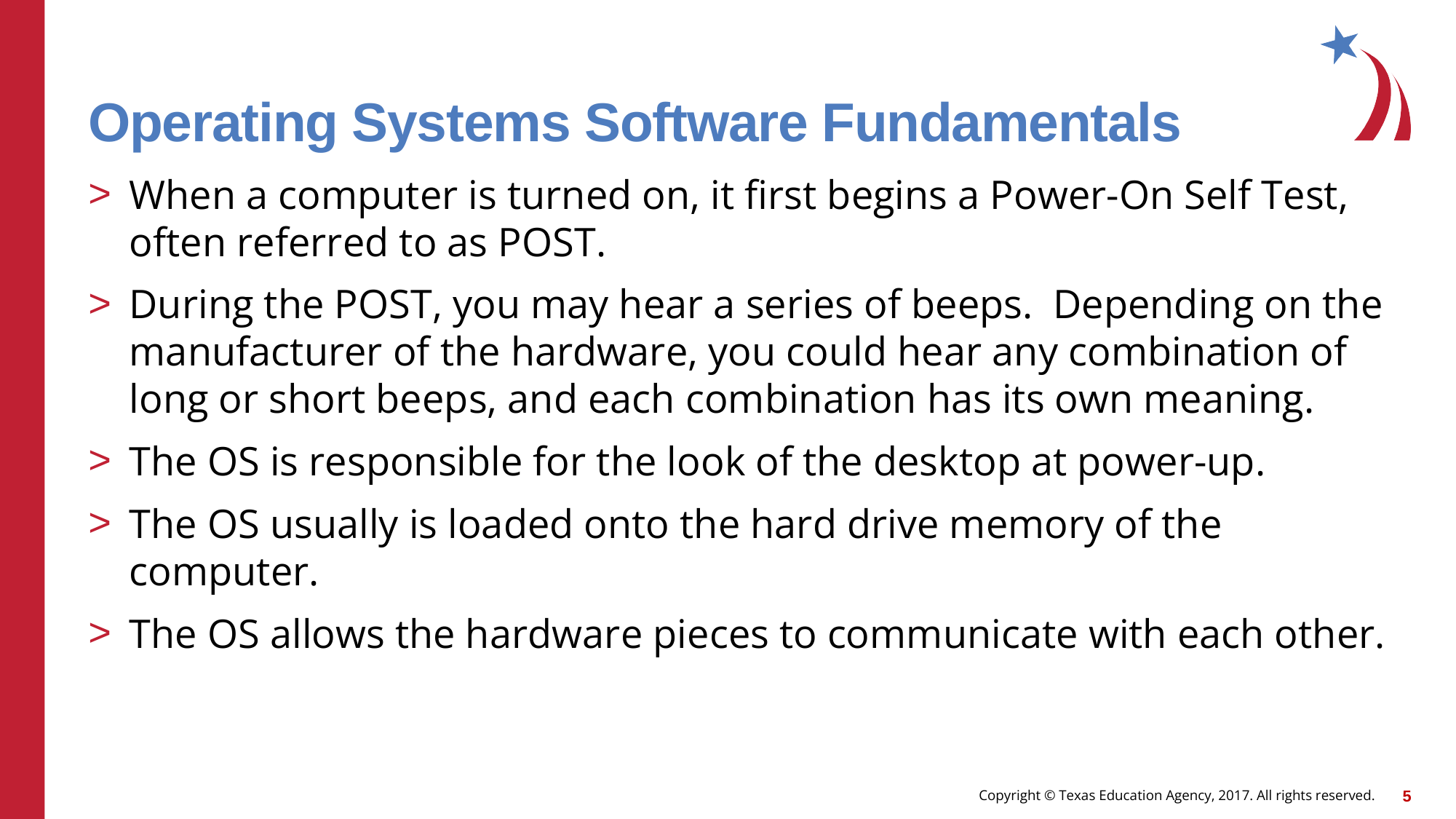

# Operating Systems Software Fundamentals
When a computer is turned on, it first begins a Power-On Self Test, often referred to as POST.
During the POST, you may hear a series of beeps.  Depending on the manufacturer of the hardware, you could hear any combination of long or short beeps, and each combination has its own meaning.
The OS is responsible for the look of the desktop at power-up.
The OS usually is loaded onto the hard drive memory of the computer.
The OS allows the hardware pieces to communicate with each other.